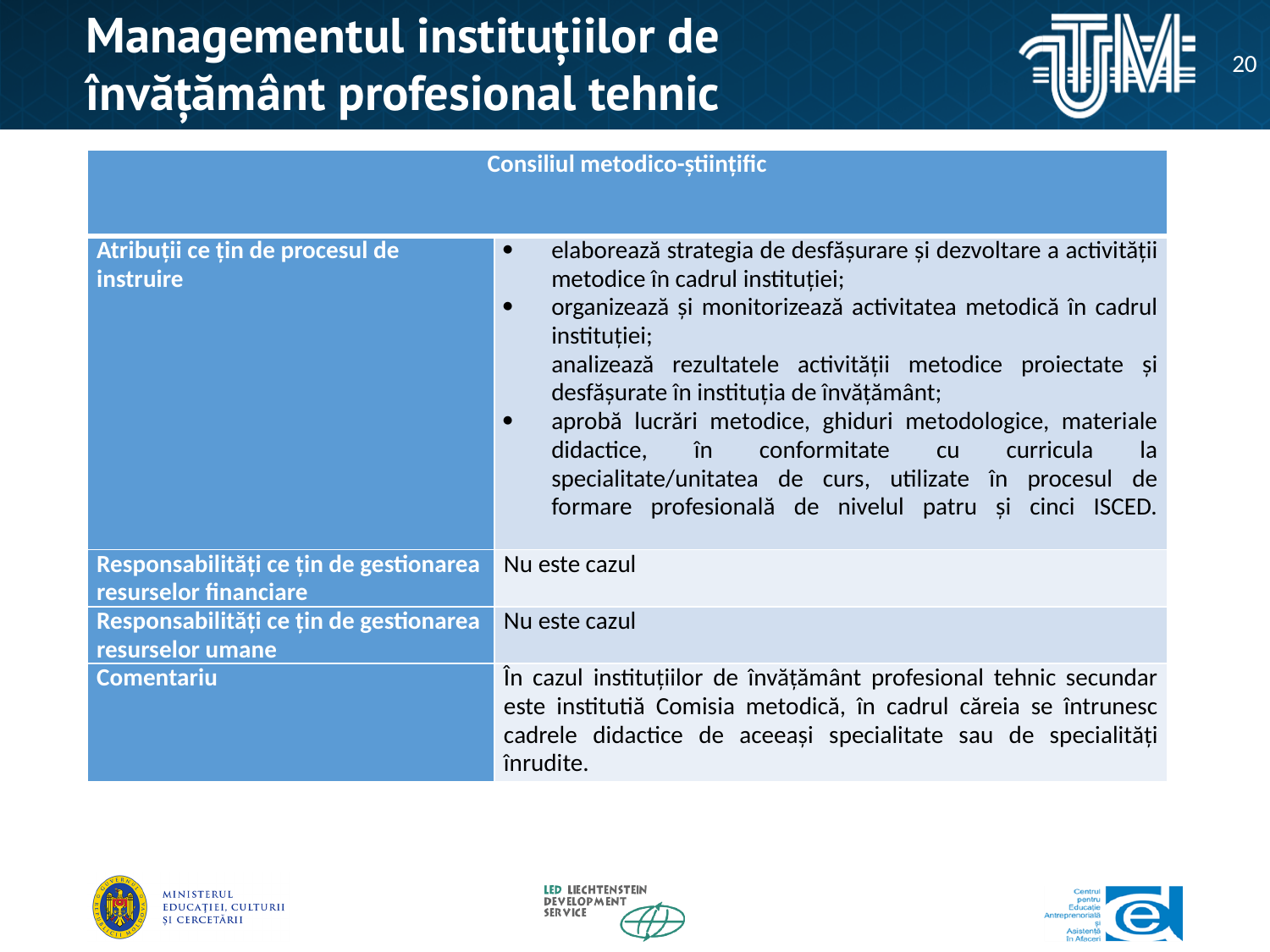

# Managementul instituțiilor de învățământ profesional tehnic
20
| Consiliul metodico-științific |  |
| --- | --- |
| Atribuții ce țin de procesul de instruire | elaborează strategia de desfăşurare şi dezvoltare a activităţii metodice în cadrul instituţiei; organizează şi monitorizează activitatea metodică în cadrul instituţiei; analizează rezultatele activităţii metodice proiectate şi desfăşurate în instituţia de învățământ; aprobă lucrări metodice, ghiduri metodologice, materiale didactice, în conformitate cu curricula la specialitate/unitatea de curs, utilizate în procesul de formare profesională de nivelul patru și cinci ISCED. |
| Responsabilități ce țin de gestionarea resurselor financiare | Nu este cazul |
| Responsabilități ce țin de gestionarea resurselor umane | Nu este cazul |
| Comentariu | În cazul instituțiilor de învățământ profesional tehnic secundar este institutiă Comisia metodică, în cadrul căreia se întrunesc cadrele didactice de aceeași specialitate sau de specialităţi înrudite. |